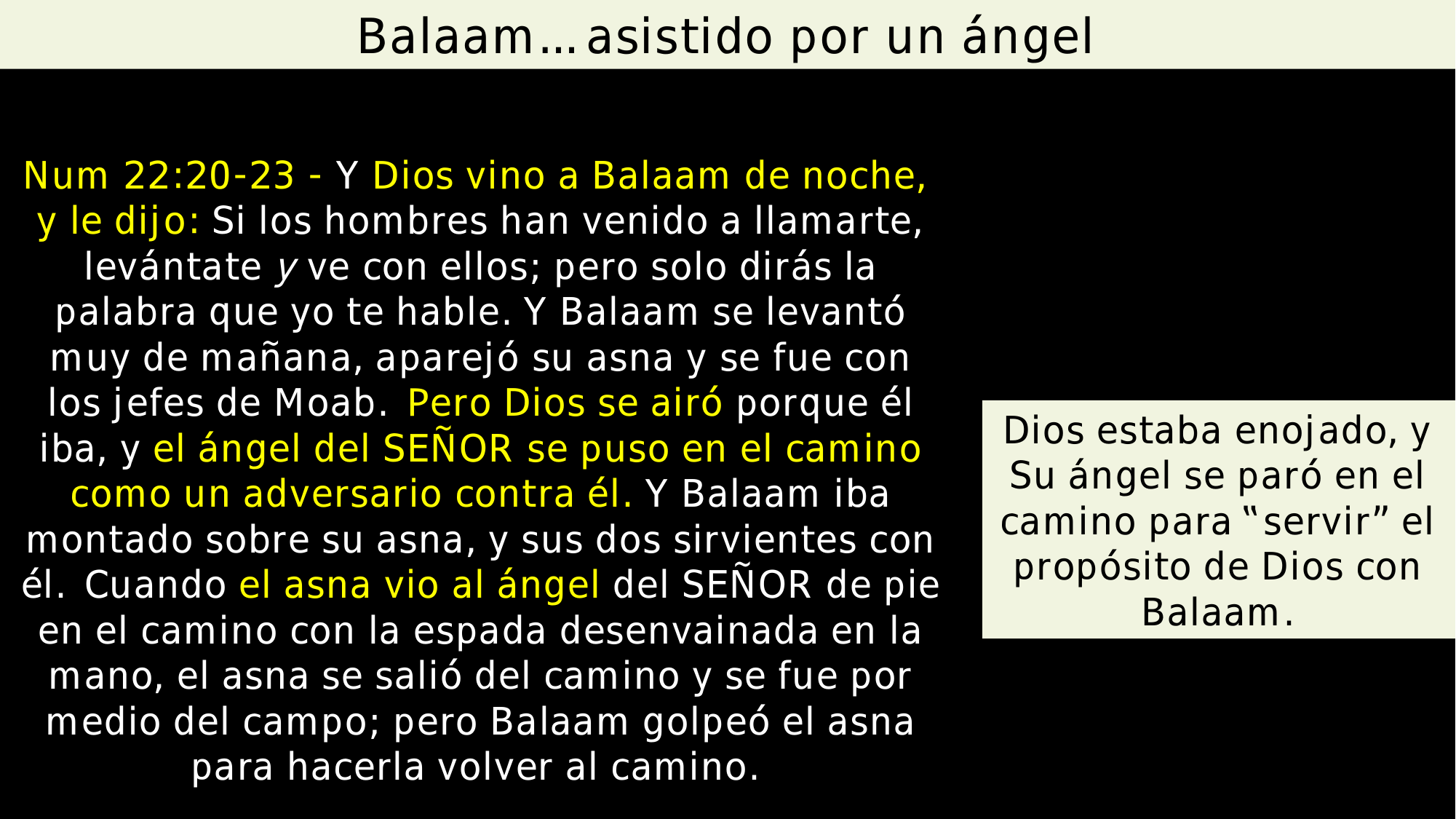

Balaam…asistido por un ángel
Num 22:20-23 - Y Dios vino a Balaam de noche,  y le dijo: Si los hombres han venido a llamarte, levántate y ve con ellos; pero solo dirás la palabra que yo te hable. Y Balaam se levantó muy de mañana, aparejó su asna y se fue con los jefes de Moab.  Pero Dios se airó porque él iba, y el ángel del Señor se puso en el camino como un adversario contra él. Y Balaam iba montado sobre su asna, y sus dos sirvientes con él.  Cuando el asna vio al ángel del Señor de pie en el camino con la espada desenvainada en la mano, el asna se salió del camino y se fue por medio del campo; pero Balaam golpeó el asna para hacerla volver al camino.
Dios estaba enojado, y Su ángel se paró en el camino para “servir” el propósito de Dios con Balaam.